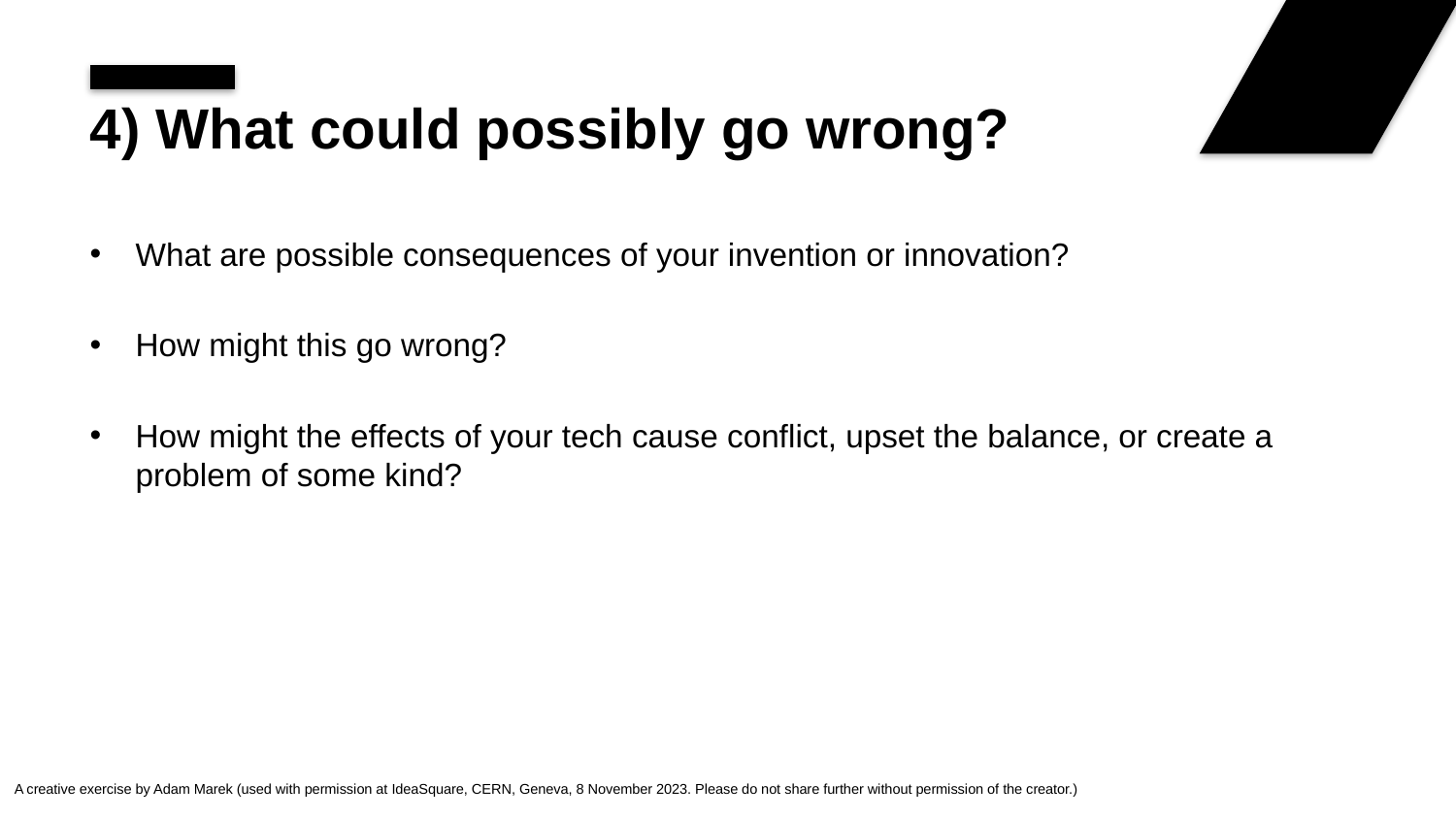

# 4) What could possibly go wrong?
What are possible consequences of your invention or innovation?

How might this go wrong?

How might the effects of your tech cause conflict, upset the balance, or create a problem of some kind?

A creative exercise by Adam Marek (used with permission at IdeaSquare, CERN, Geneva, 8 November 2023. Please do not share further without permission of the creator.)